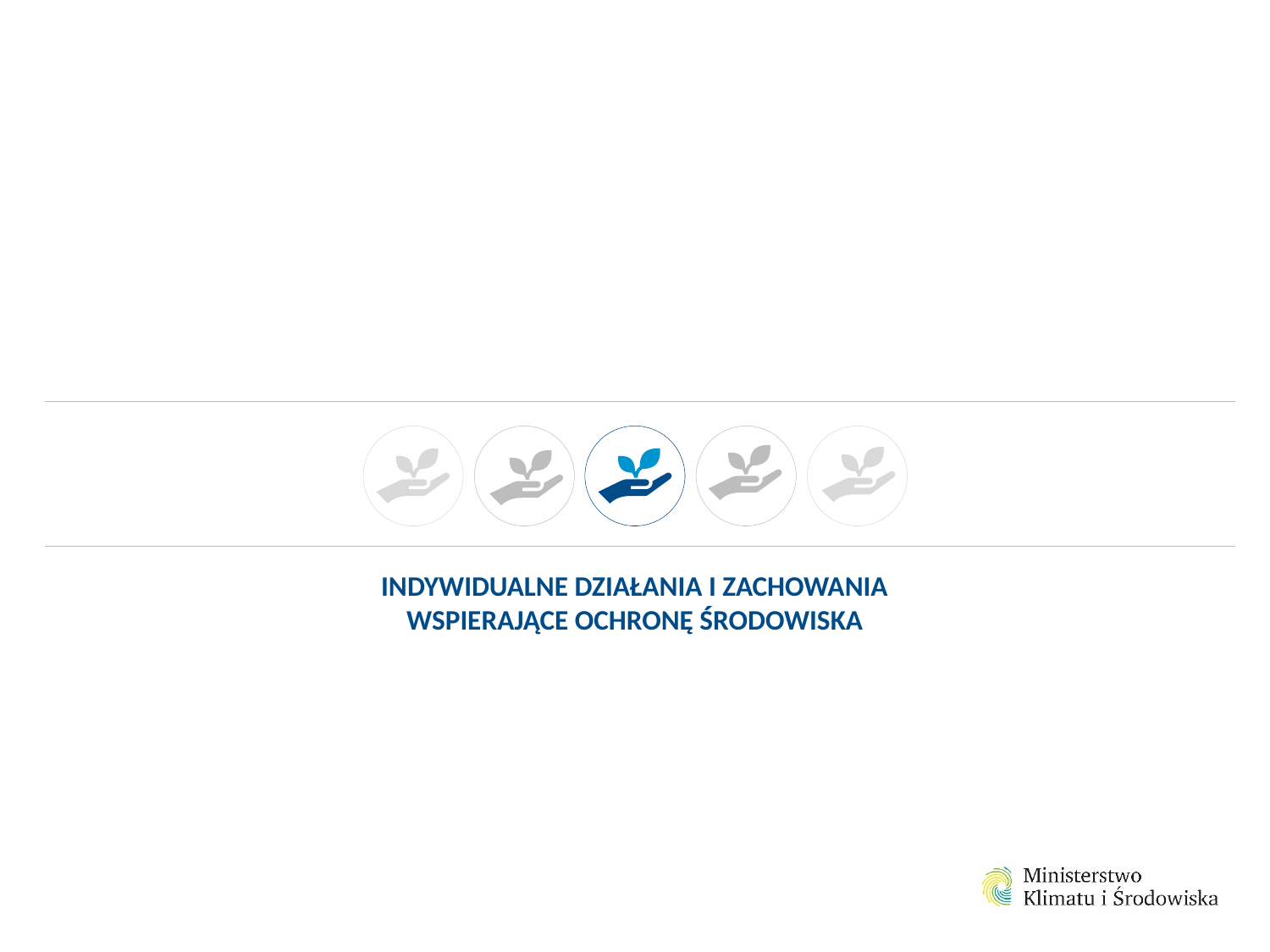

INDYWIDUALNE DZIAŁANIA I ZACHOWANIA WSPIERAJĄCE OCHRONĘ ŚRODOWISKA